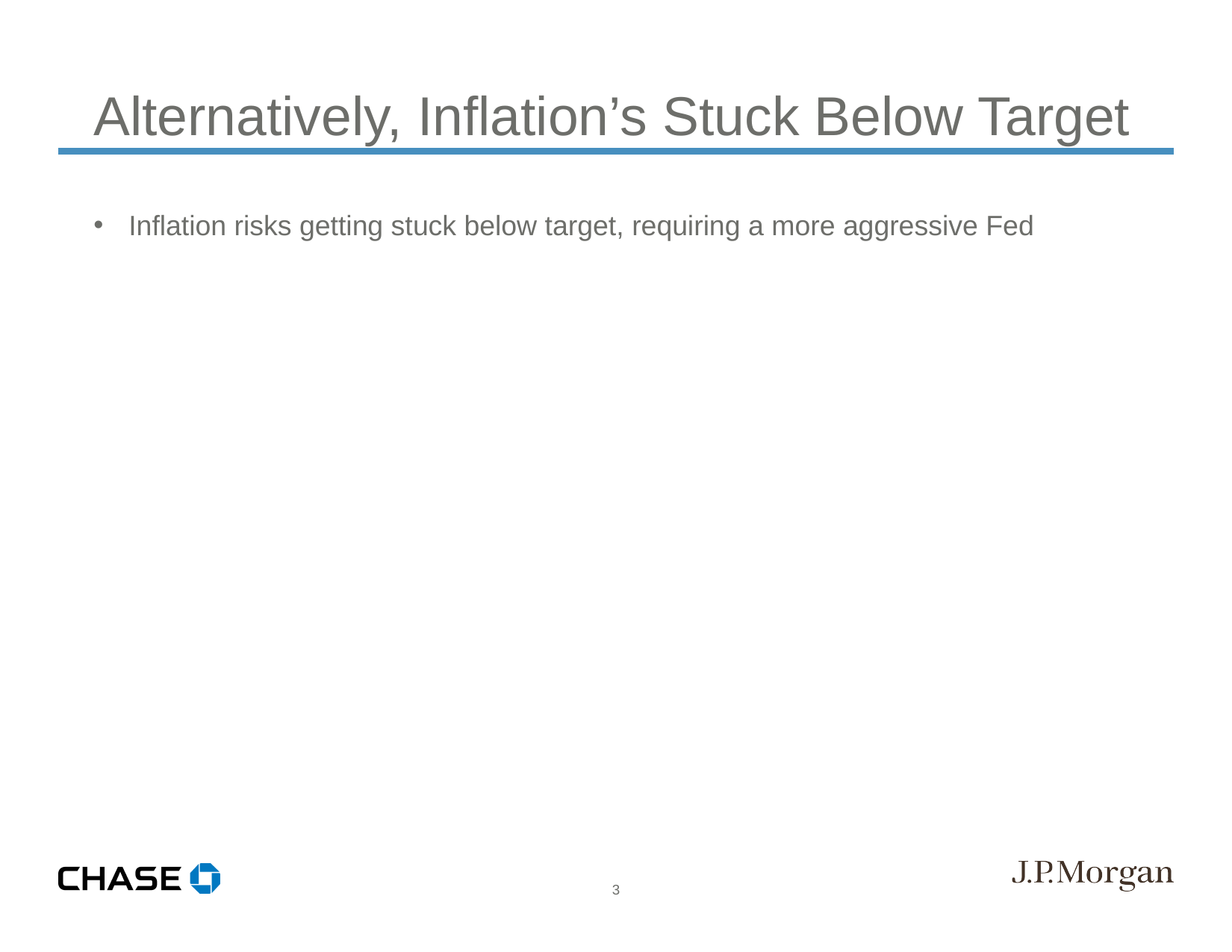

Alternatively, Inflation’s Stuck Below Target
Inflation risks getting stuck below target, requiring a more aggressive Fed
3